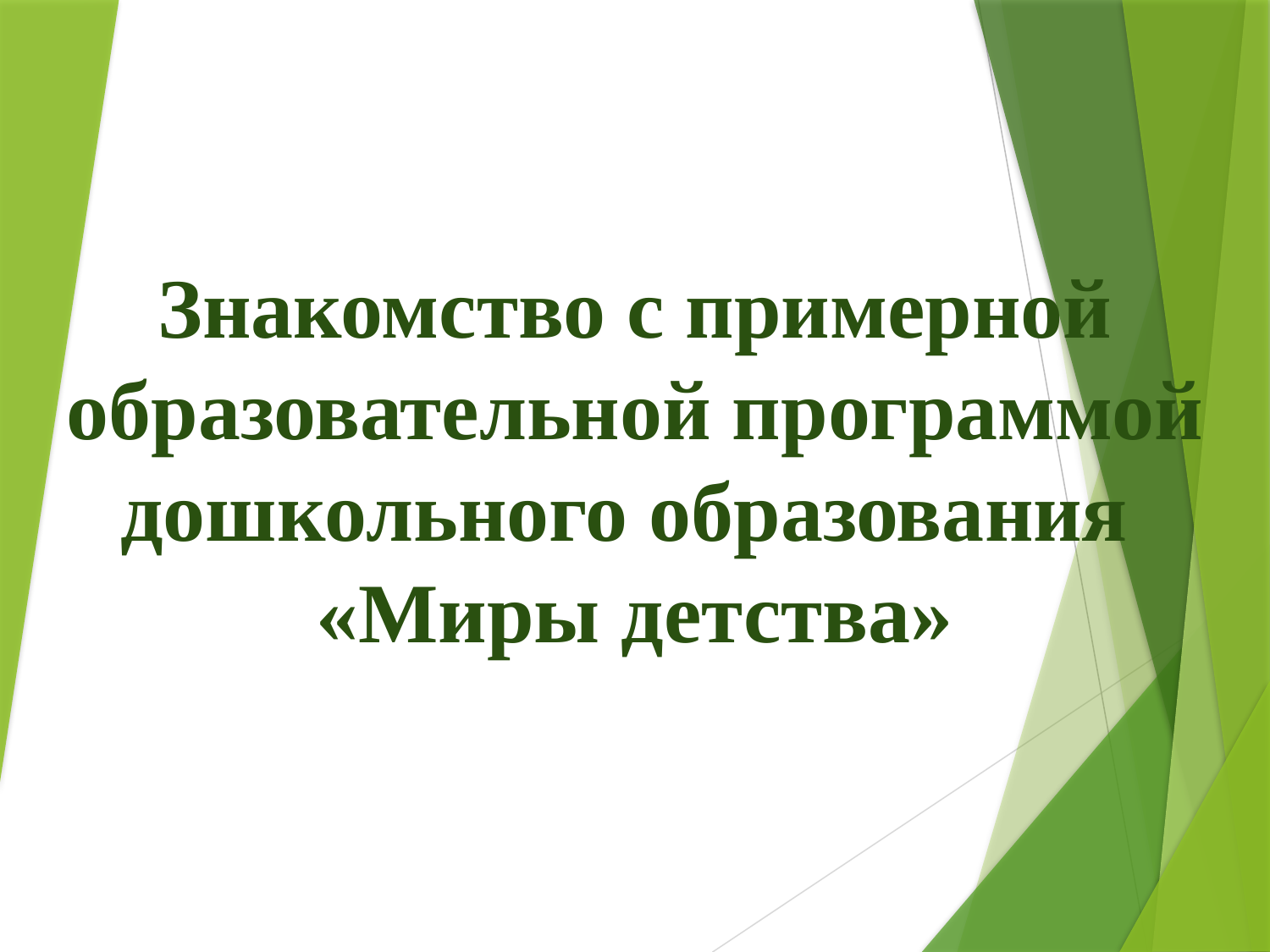

# Знакомство с примерной образовательной программой дошкольного образования «Миры детства»